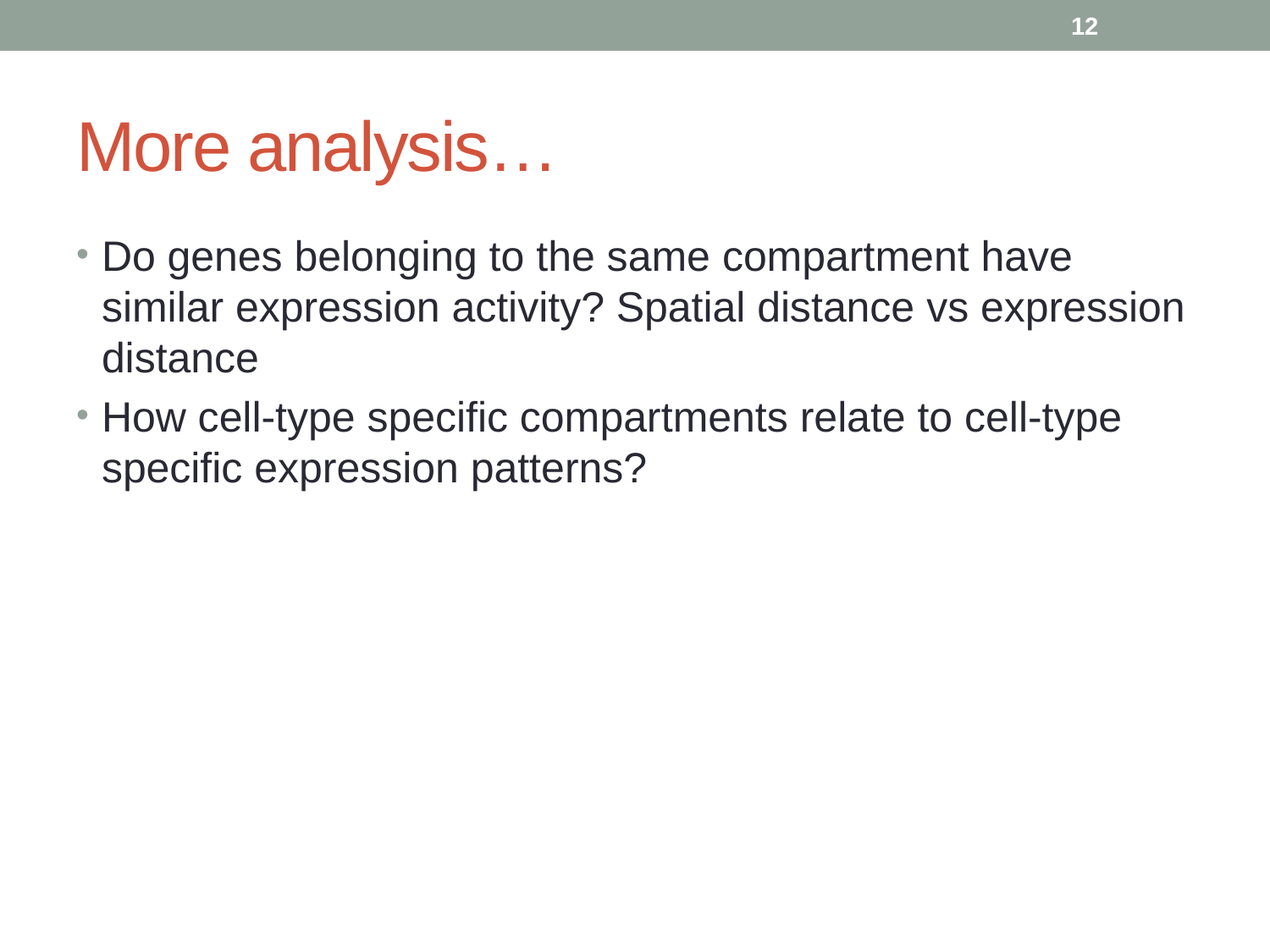

12
# More analysis…
Do genes belonging to the same compartment have similar expression activity? Spatial distance vs expression distance
How cell-type specific compartments relate to cell-type specific expression patterns?